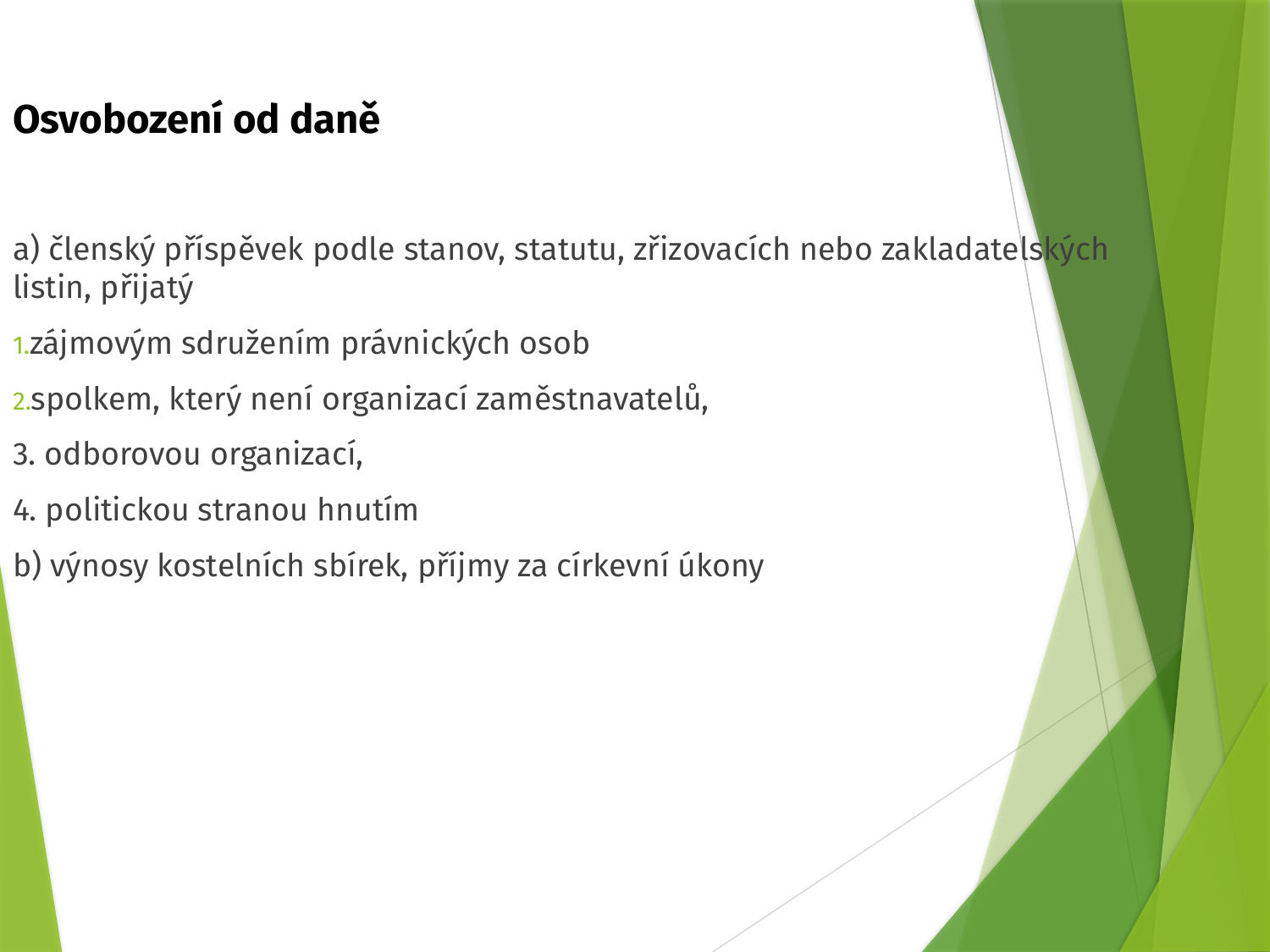

Osvobození od daně
a) členský příspěvek podle stanov, statutu, zřizovacích nebo zakladatelských listin, přijatý
zájmovým sdružením právnických osob
spolkem, který není organizací zaměstnavatelů,
3. odborovou organizací,
4. politickou stranou hnutím
b) výnosy kostelních sbírek, příjmy za církevní úkony